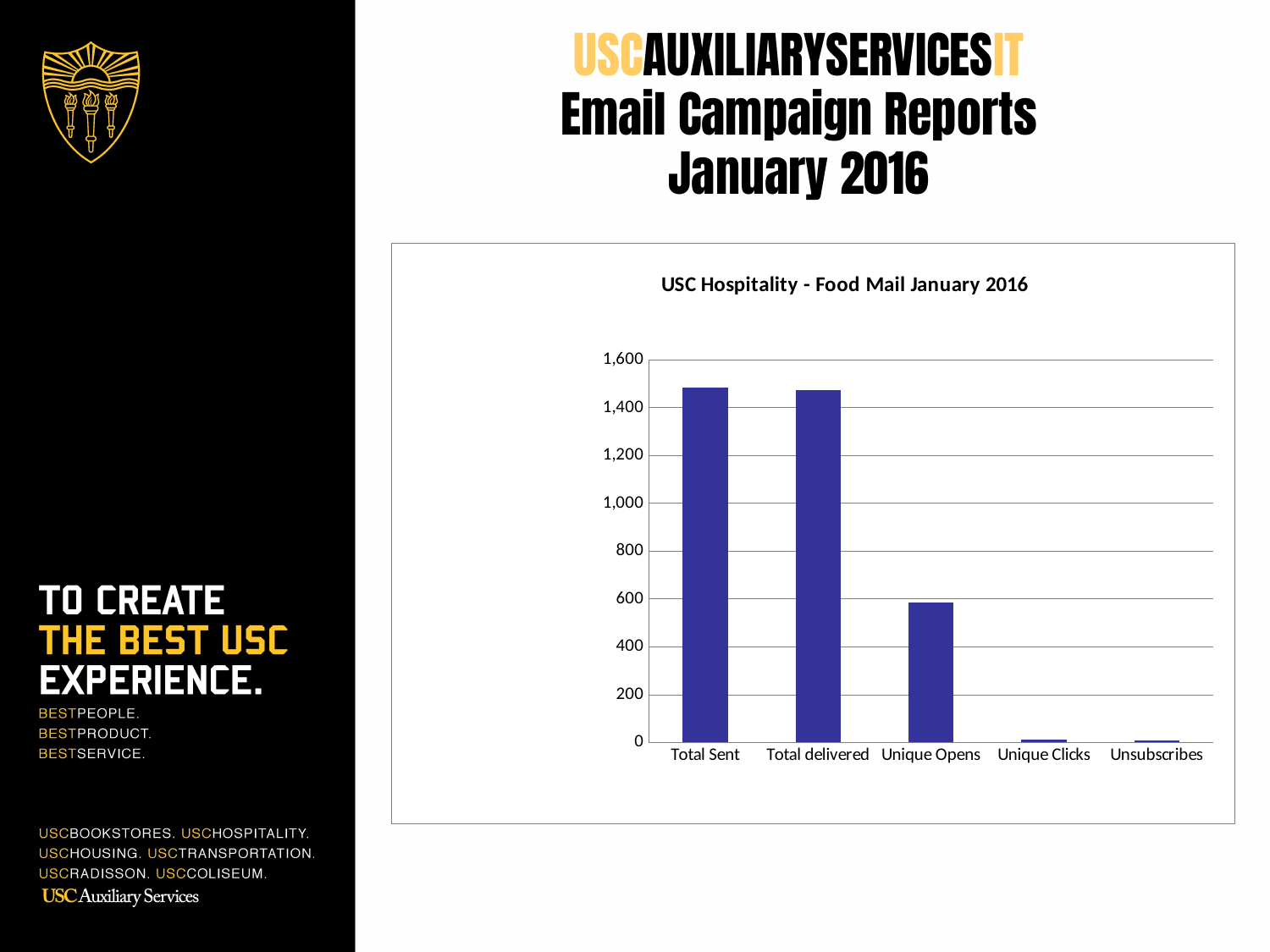

# USCAUXILIARYSERVICESIT Email Campaign Reports January 2016

### Chart: USC Hospitality - Food Mail January 2016

| Category |  HSP List (Unsaved segment)  |
|---|---|
| Total Sent | 1482.0 |
| Total delivered | 1471.0 |
| Unique Opens | 584.0 |
| Unique Clicks | 13.0 |
| Unsubscribes | 7.0 |